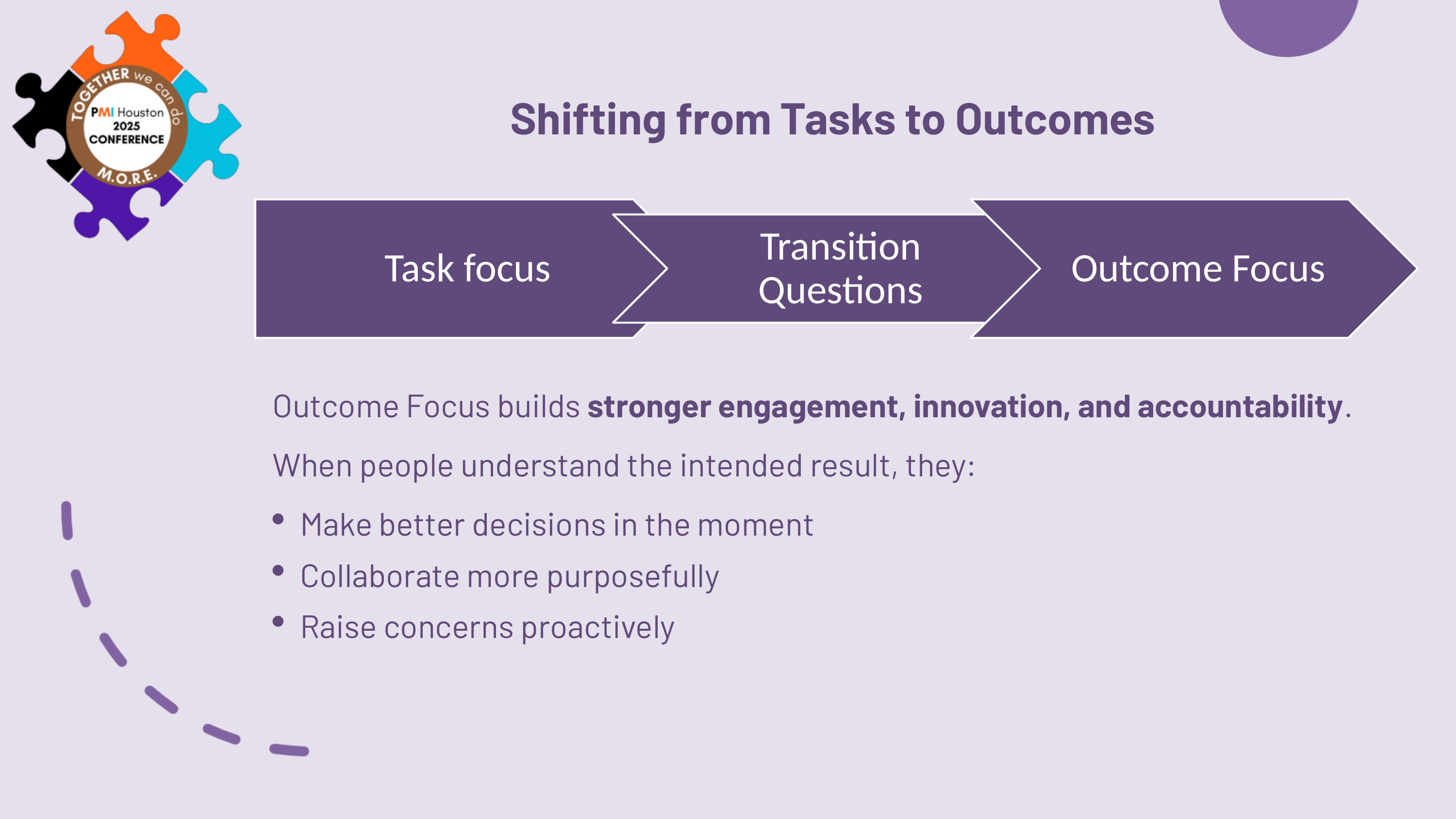

# Shifting from Tasks to Outcomes
Task focus
Transition Questions
Outcome Focus
Outcome Focus builds stronger engagement, innovation, and accountability.
When people understand the intended result, they:
Make better decisions in the moment
Collaborate more purposefully
Raise concerns proactively